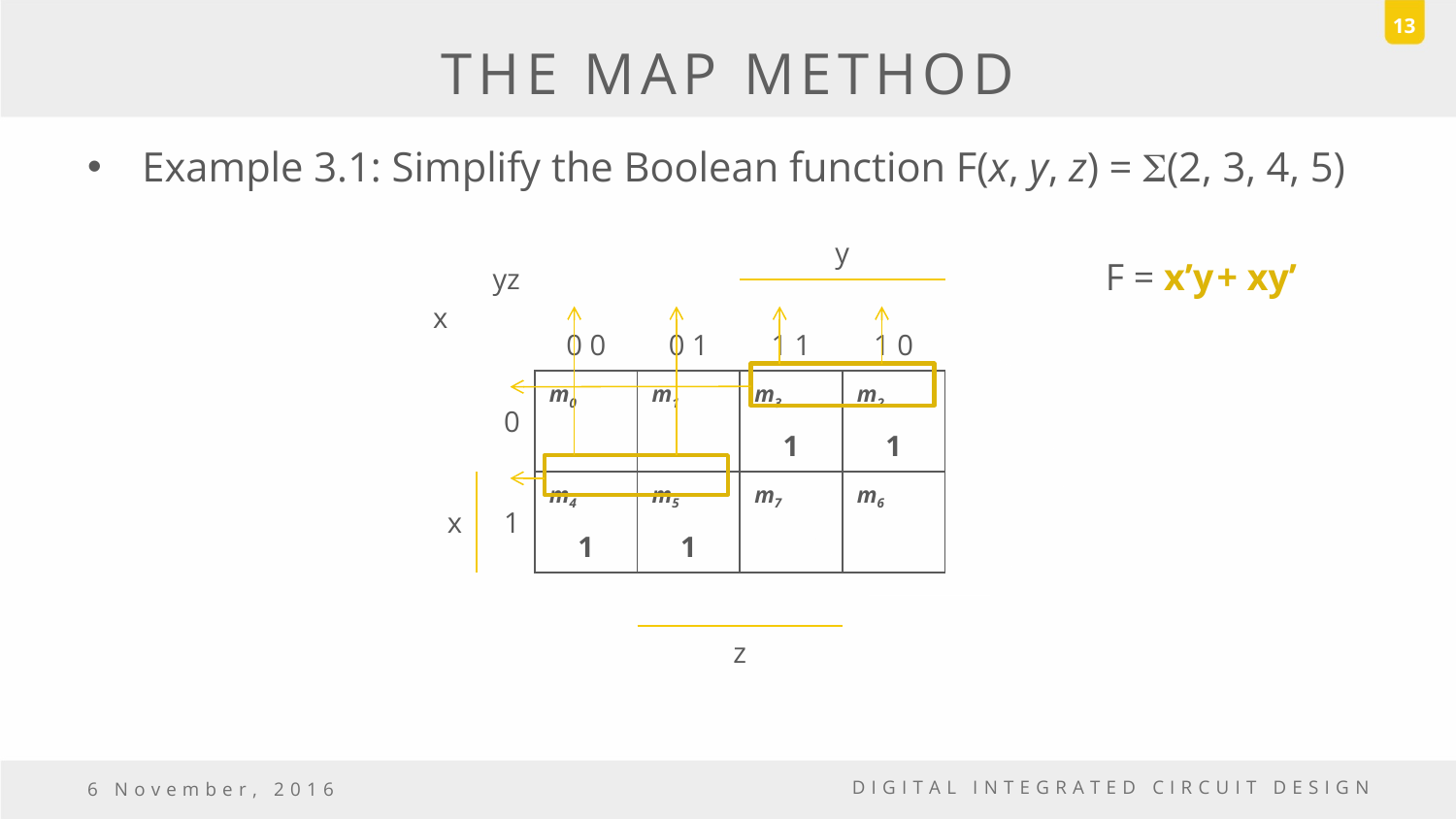

13
# THE MAP METHOD
Example 3.1: Simplify the Boolean function F(x, y, z) = Σ(2, 3, 4, 5)
| yz x |  |  |  | y |  |
| --- | --- | --- | --- | --- | --- |
|  |  | 0 0 | 0 1 | 1 1 | 1 0 |
|  | 0 | m0 | m1 | m3 | m2 |
|  |  |  |  | 1 | 1 |
| x | 1 | m4 | m5 | m7 | m6 |
|  |  | 1 | 1 |  |  |
|  |  |  |  |  |  |
|  |  |  | z |  |  |
F = x’y
+ xy’

6 November, 2016
DIGITAL INTEGRATED CIRCUIT DESIGN